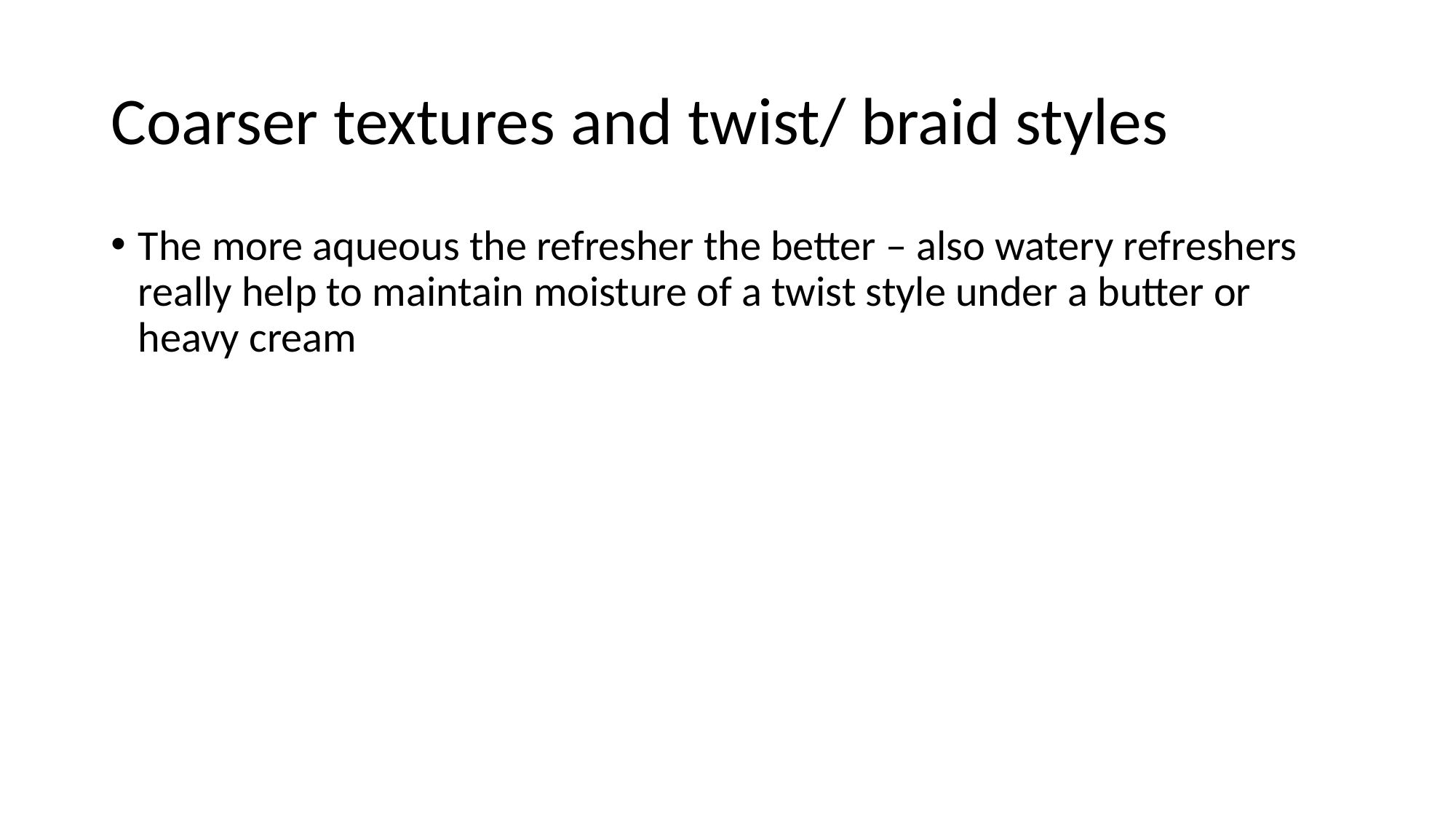

# Coarser textures and twist/ braid styles
The more aqueous the refresher the better – also watery refreshers really help to maintain moisture of a twist style under a butter or heavy cream